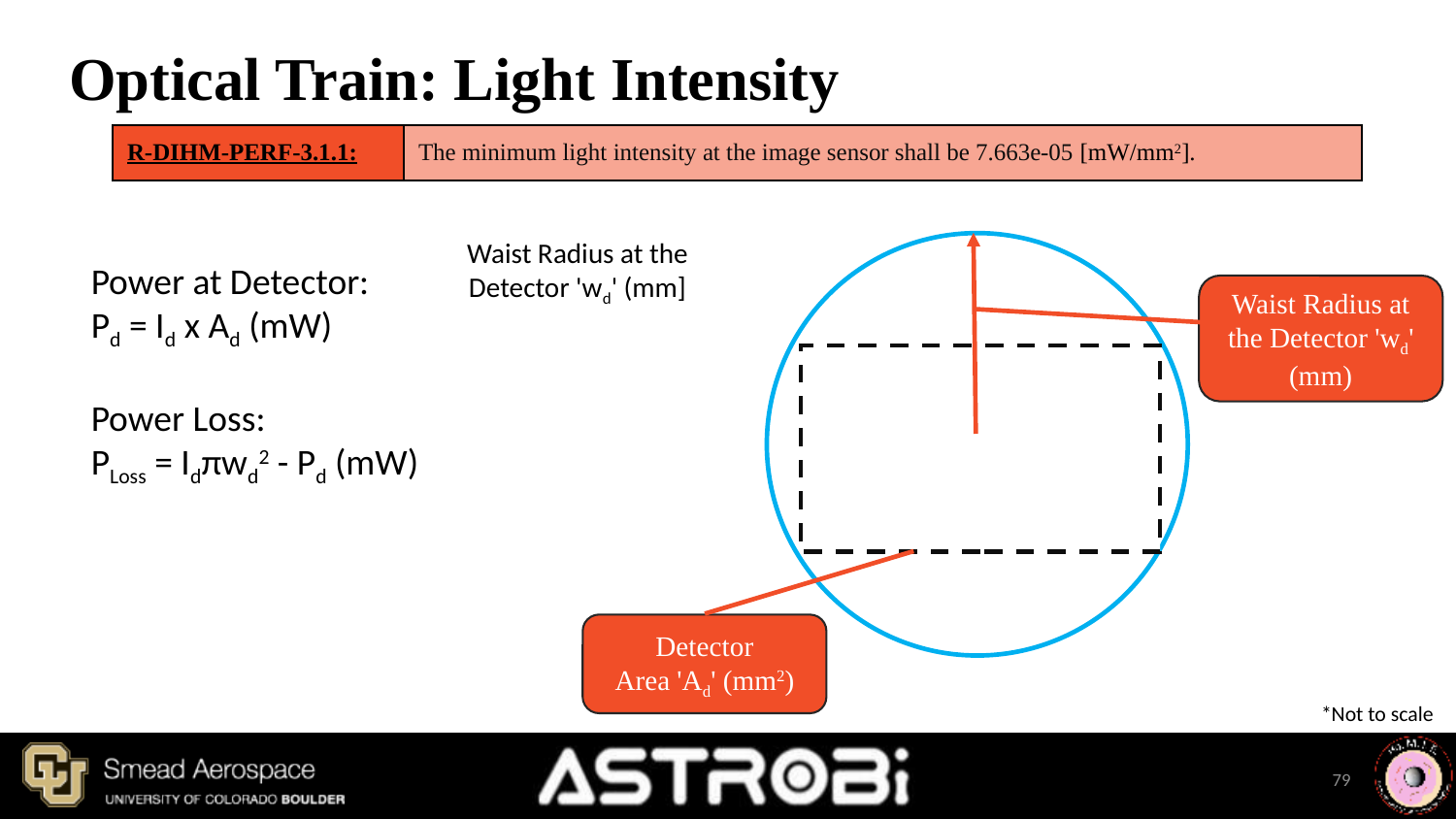

# Optical Train: Light Intensity
| R-DIHM-PERF-3.1.1: | The minimum light intensity at the image sensor shall be 7.663e-05 [mW/mm2]. |
| --- | --- |
Waist Radius at the Detector 'wd' (mm]

Power at Detector:
Pd = Id x Ad (mW)

Power Loss:
PLoss = Idπwd2 - Pd (mW)
Waist Radius at the Detector 'wd' (mm)

Detector Area 'Ad' (mm2)
*Not to scale
79